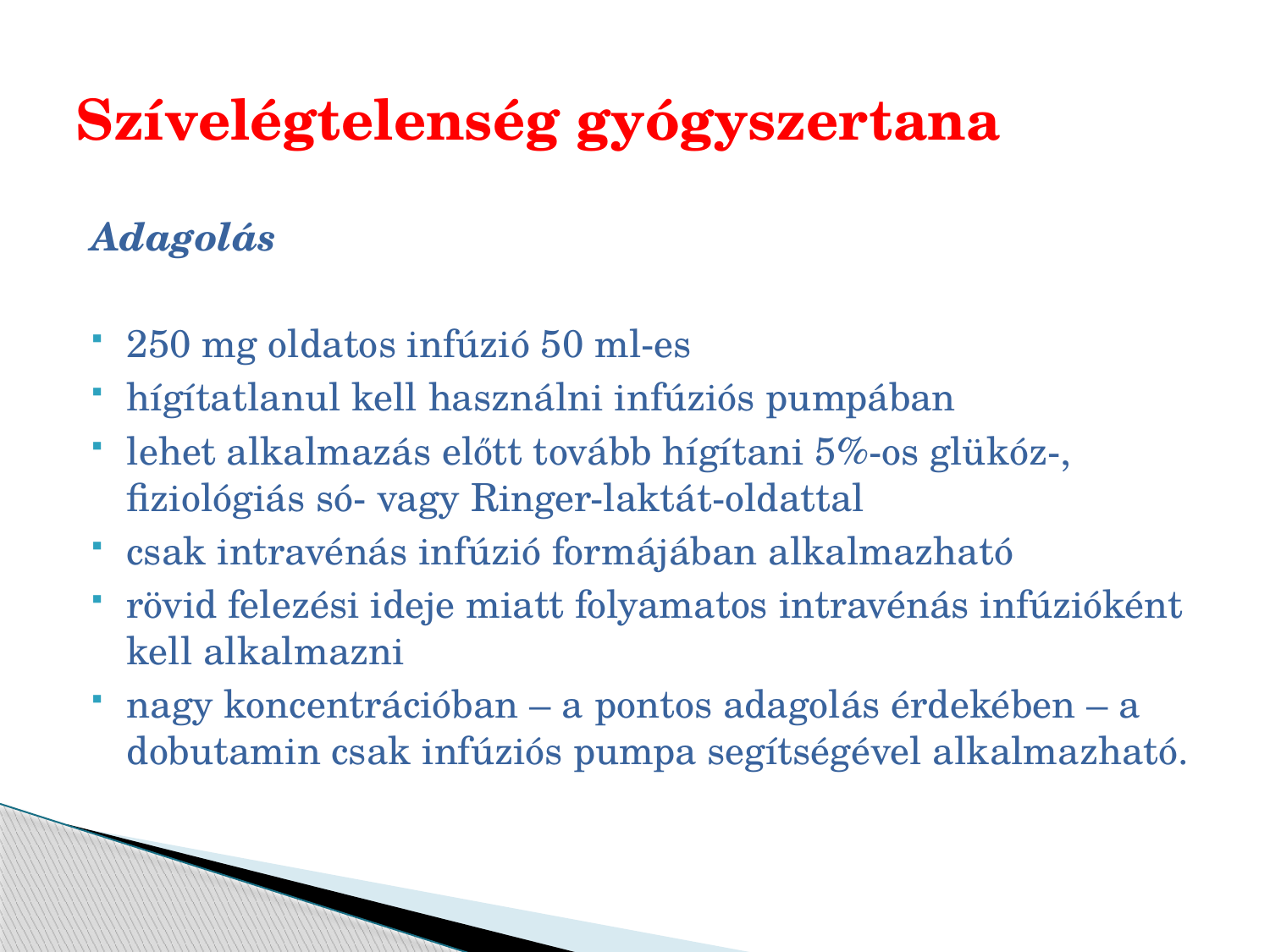

# Szívelégtelenség gyógyszertana
Adagolás

250 mg oldatos infúzió 50 ml-es
hígítatlanul kell használni infúziós pumpában
lehet alkalmazás előtt tovább hígítani 5%-os glükóz-, fiziológiás só- vagy Ringer-laktát-oldattal
csak intravénás infúzió formájában alkalmazható
rövid felezési ideje miatt folyamatos intravénás infúzióként kell alkalmazni
nagy koncentrációban – a pontos adagolás érdekében – a dobutamin csak infúziós pumpa segítségével alkalmazható.